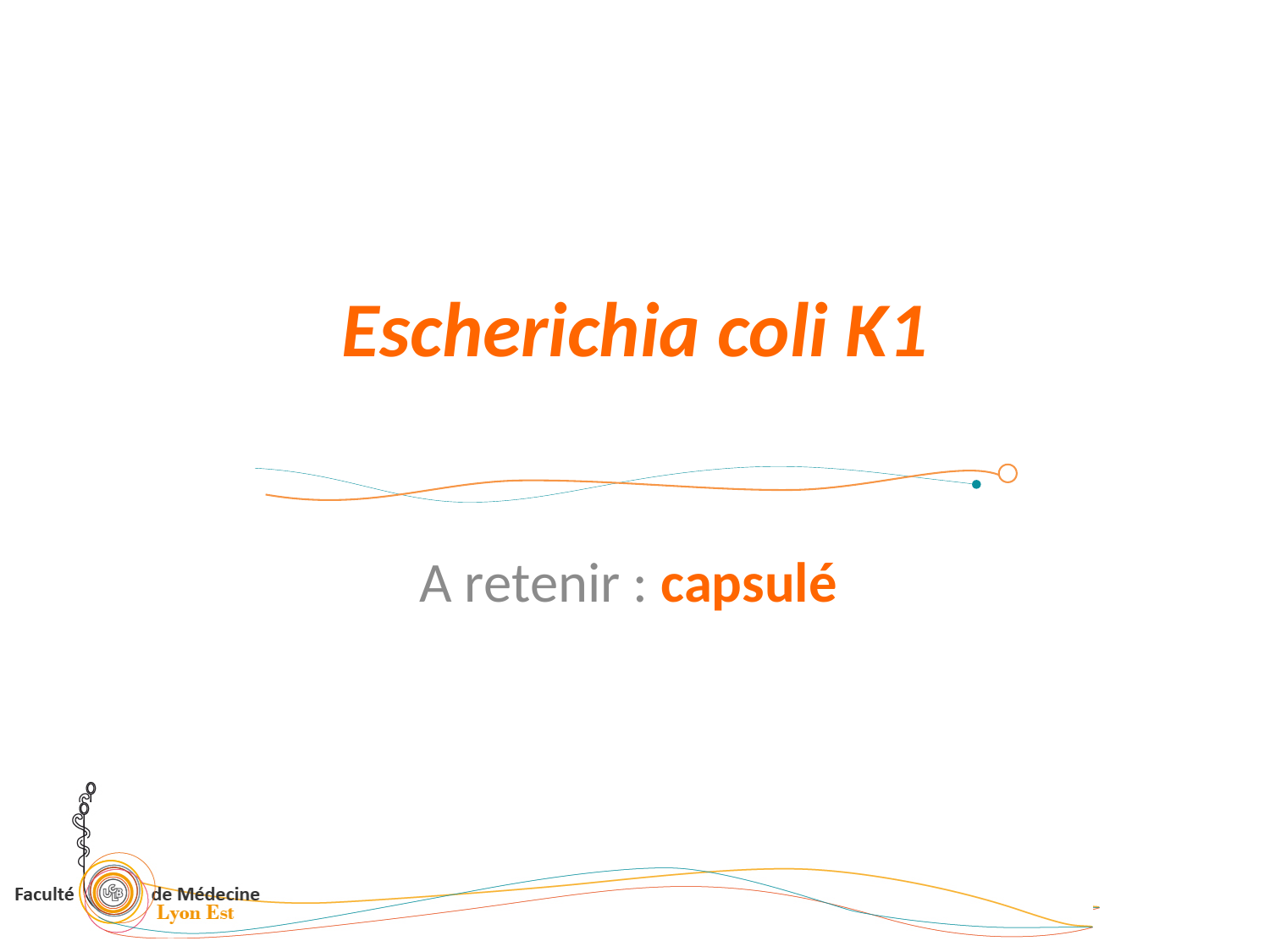

# Escherichia coli K1
A retenir : capsulé